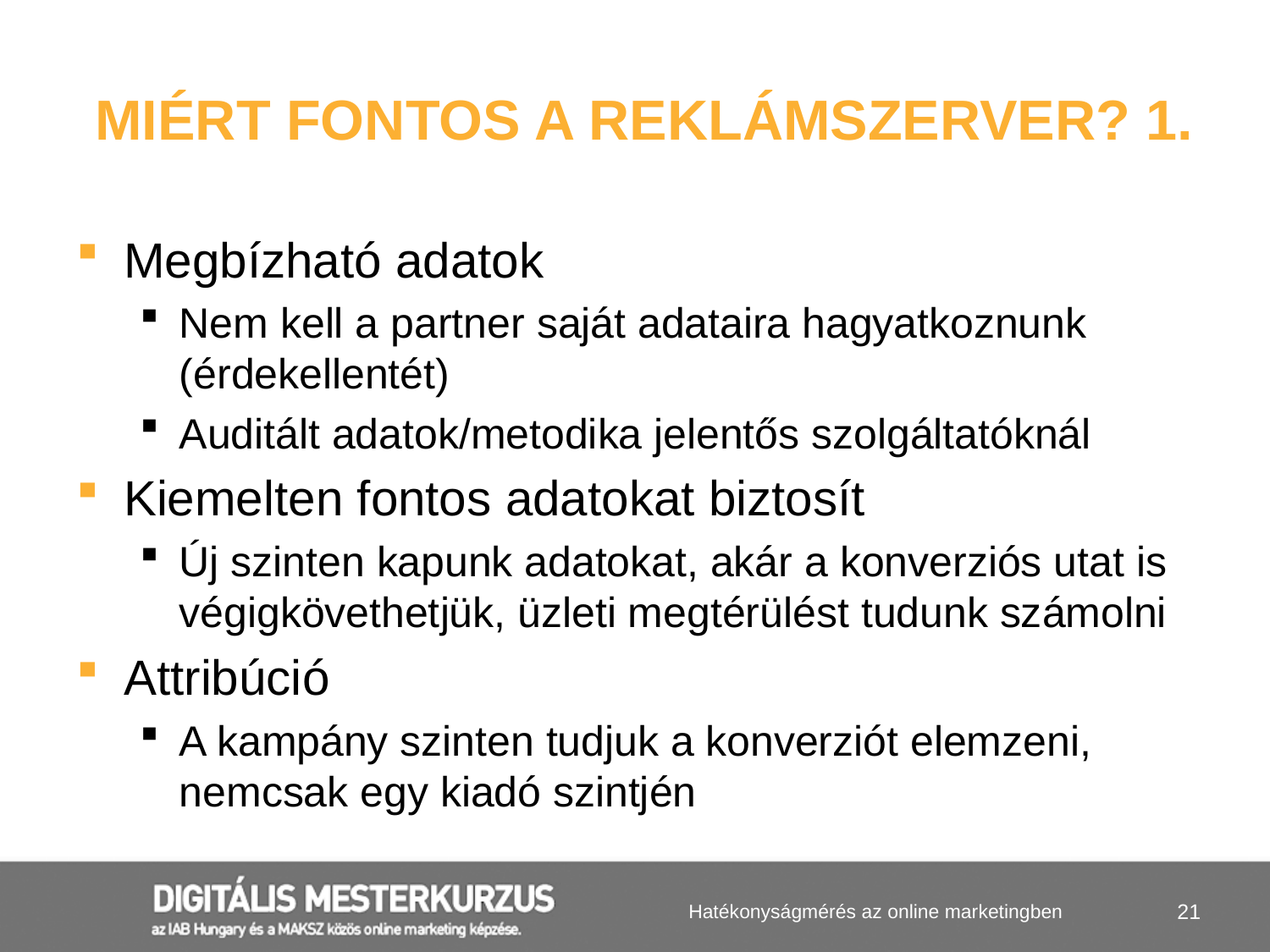

# Miért fontos a Reklámszerver? 1.
Megbízható adatok
Nem kell a partner saját adataira hagyatkoznunk (érdekellentét)
Auditált adatok/metodika jelentős szolgáltatóknál
Kiemelten fontos adatokat biztosít
Új szinten kapunk adatokat, akár a konverziós utat is végigkövethetjük, üzleti megtérülést tudunk számolni
Attribúció
A kampány szinten tudjuk a konverziót elemzeni, nemcsak egy kiadó szintjén
Hatékonyságmérés az online marketingben